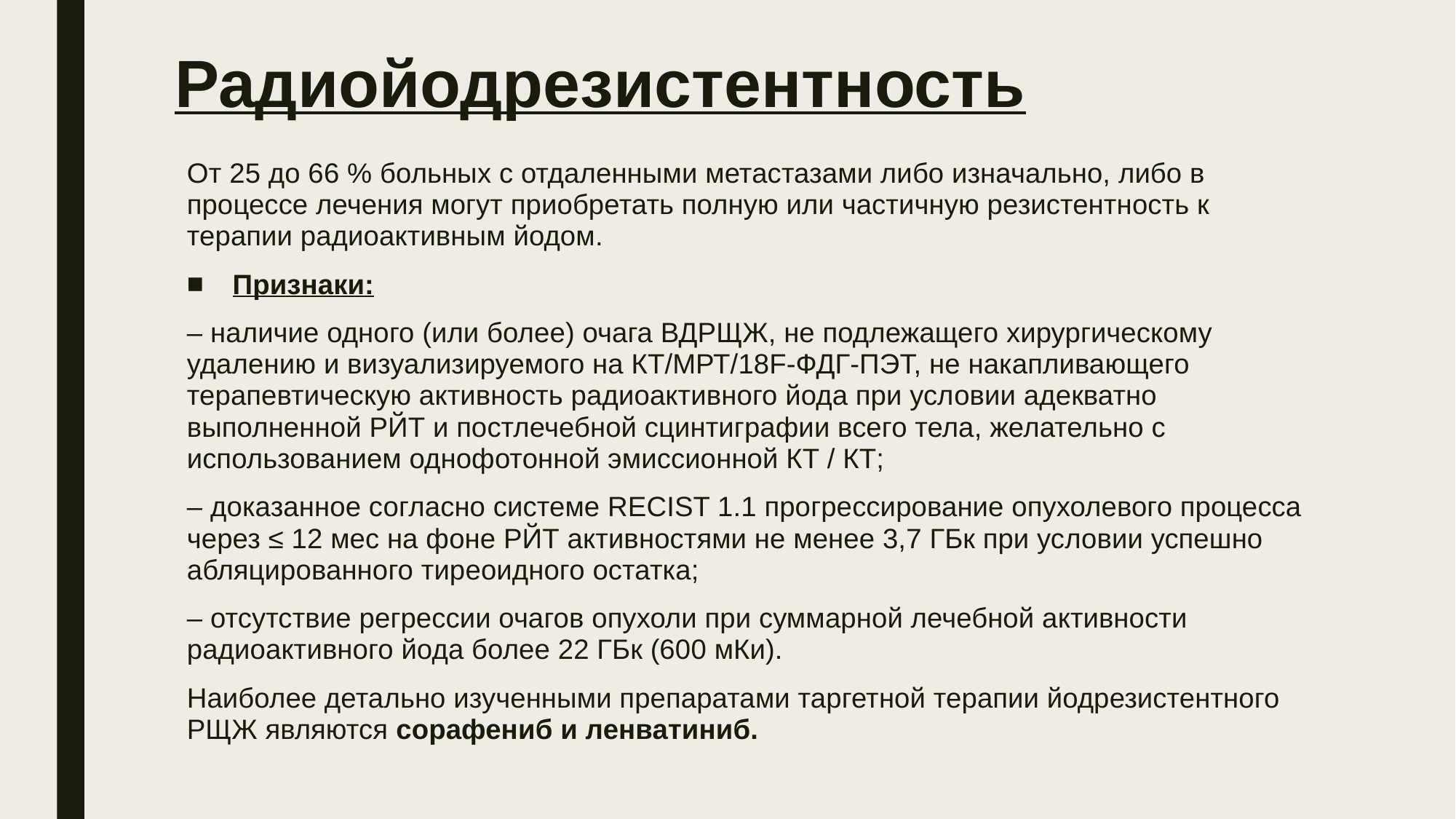

# Радиойодрезистентность
От 25 до 66 % больных с отдаленными метастазами либо изначально, либо в процессе лечения могут приобретать полную или частичную резистентность к терапии радиоактивным йодом.
Признаки:
– наличие одного (или более) очага ВДРЩЖ, не подлежащего хирургическому удалению и визуализируемого на КТ/МРТ/18F-ФДГ-ПЭТ, не накапливающего терапевтическую активность радиоактивного йода при условии адекватно выполненной РЙТ и постлечебной сцинтиграфии всего тела, желательно с использованием однофотонной эмиссионной КТ / КТ;
– доказанное согласно системе RECIST 1.1 прогрессирование опухолевого процесса через ≤ 12 мес на фоне РЙТ активностями не менее 3,7 ГБк при условии успешно абляцированного тиреоидного остатка;
– отсутствие регрессии очагов опухоли при суммарной лечебной активности радиоактивного йода более 22 ГБк (600 мКи).
Наиболее детально изученными препаратами таргетной терапии йодрезистентного РЩЖ являются сорафениб и ленватиниб.